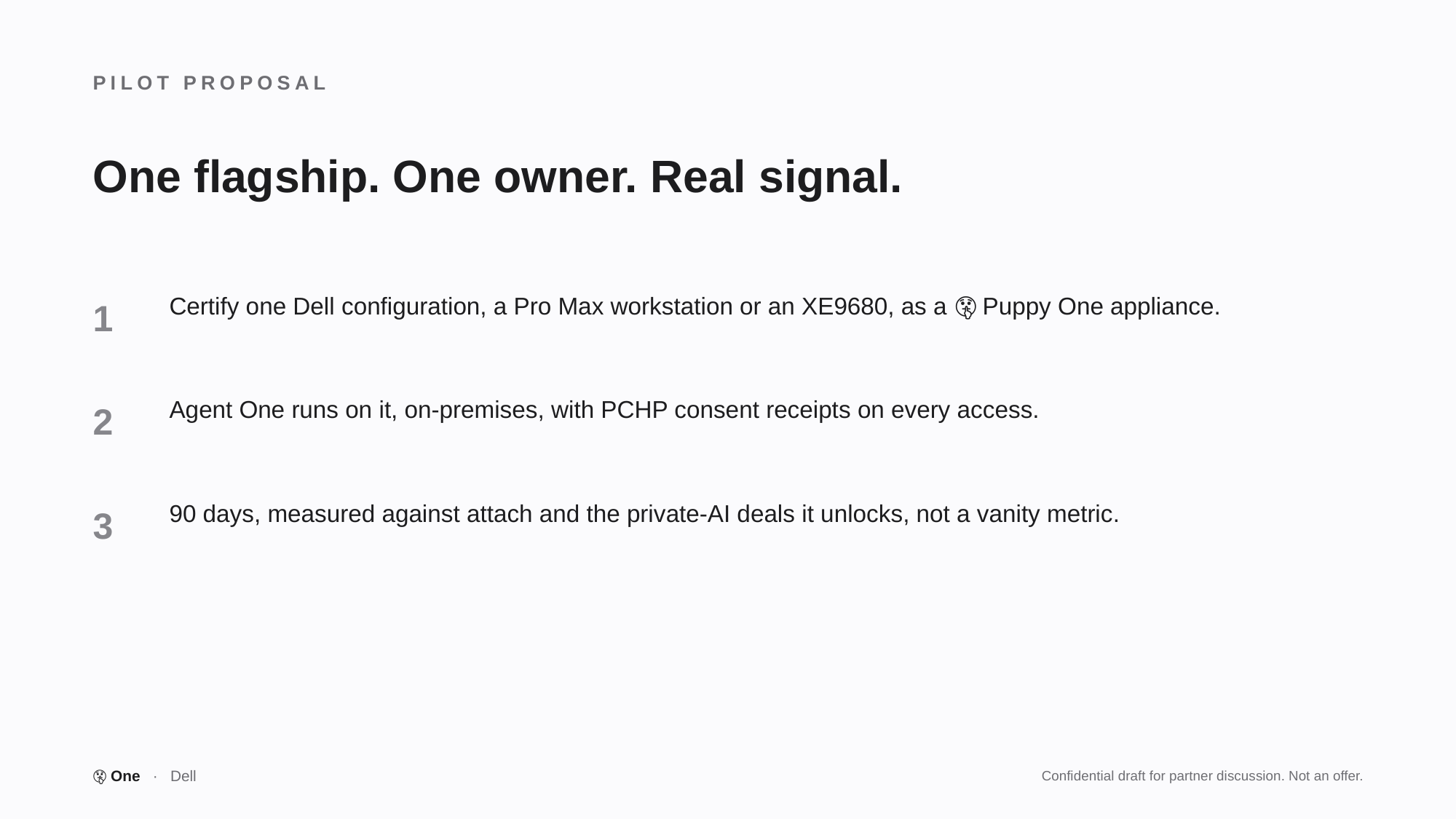

PILOT PROPOSAL
One flagship. One owner. Real signal.
1
Certify one Dell configuration, a Pro Max workstation or an XE9680, as a 🤫 Puppy One appliance.
2
Agent One runs on it, on-premises, with PCHP consent receipts on every access.
3
90 days, measured against attach and the private-AI deals it unlocks, not a vanity metric.
🤫 One   ·   Dell
Confidential draft for partner discussion. Not an offer.